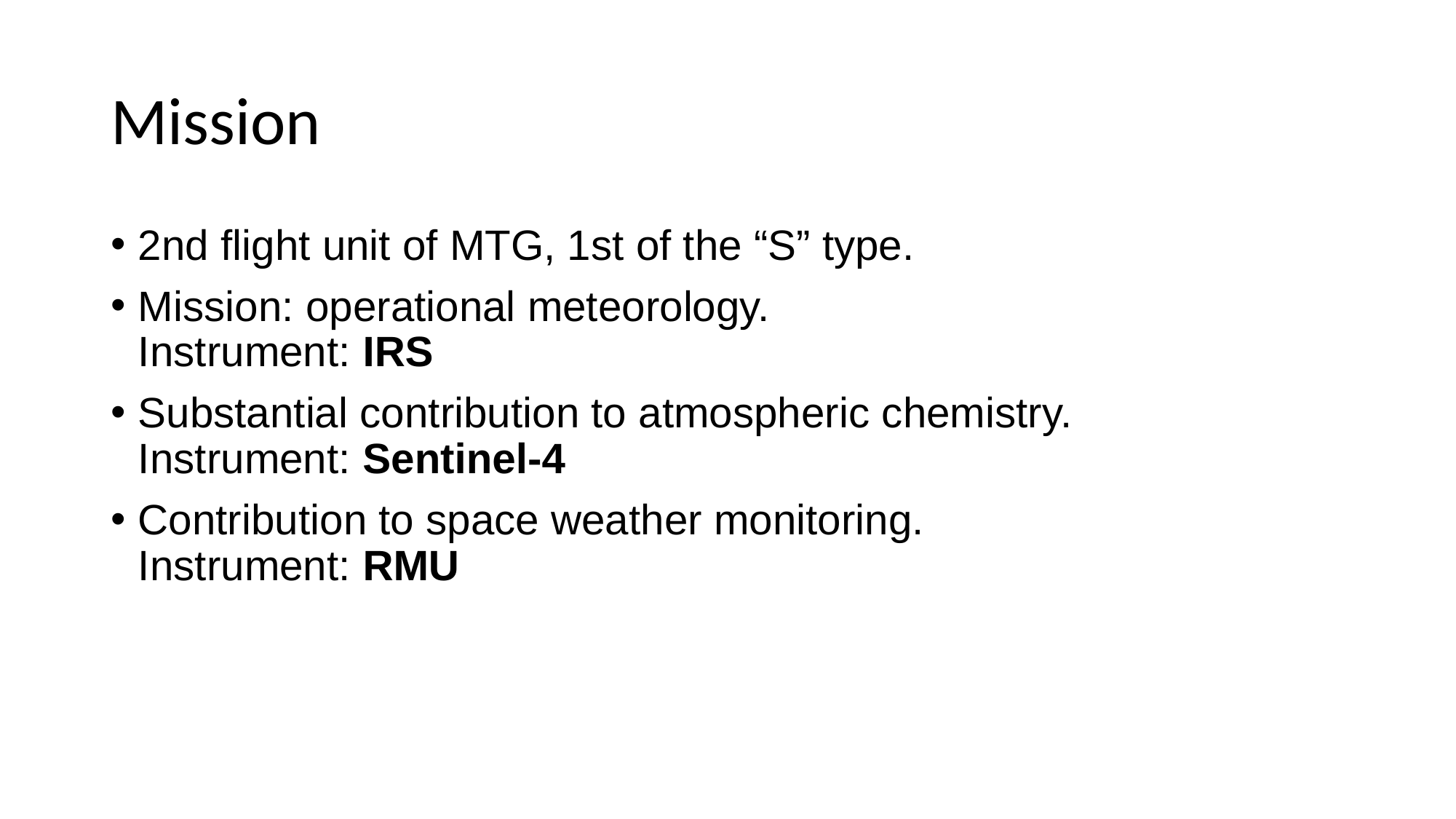

# Mission
2nd flight unit of MTG, 1st of the “S” type.
Mission: operational meteorology.
Instrument: IRS
Substantial contribution to atmospheric chemistry.
Instrument: Sentinel-4
Contribution to space weather monitoring.
Instrument: RMU